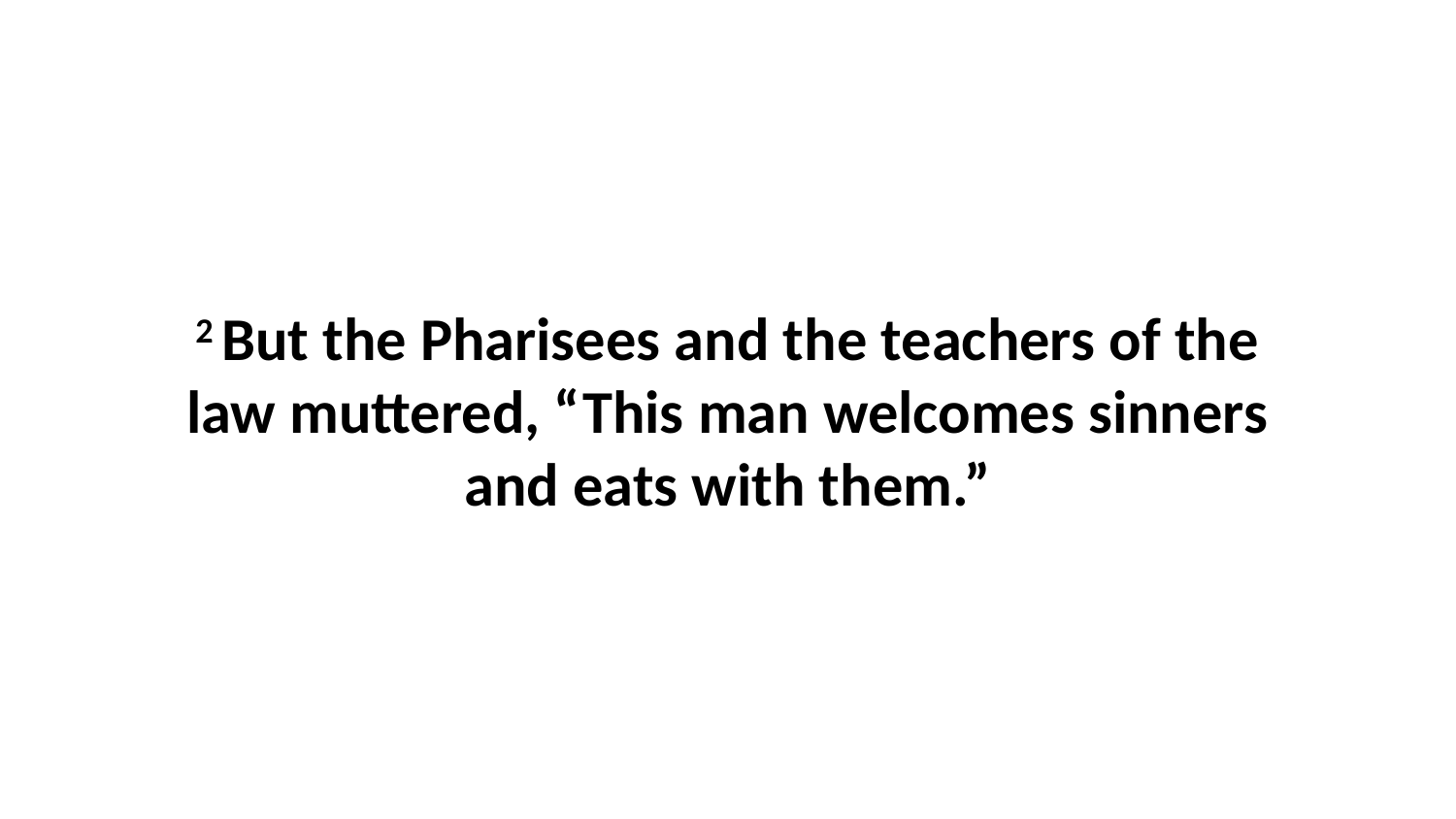

2 But the Pharisees and the teachers of the law muttered, “This man welcomes sinners and eats with them.”